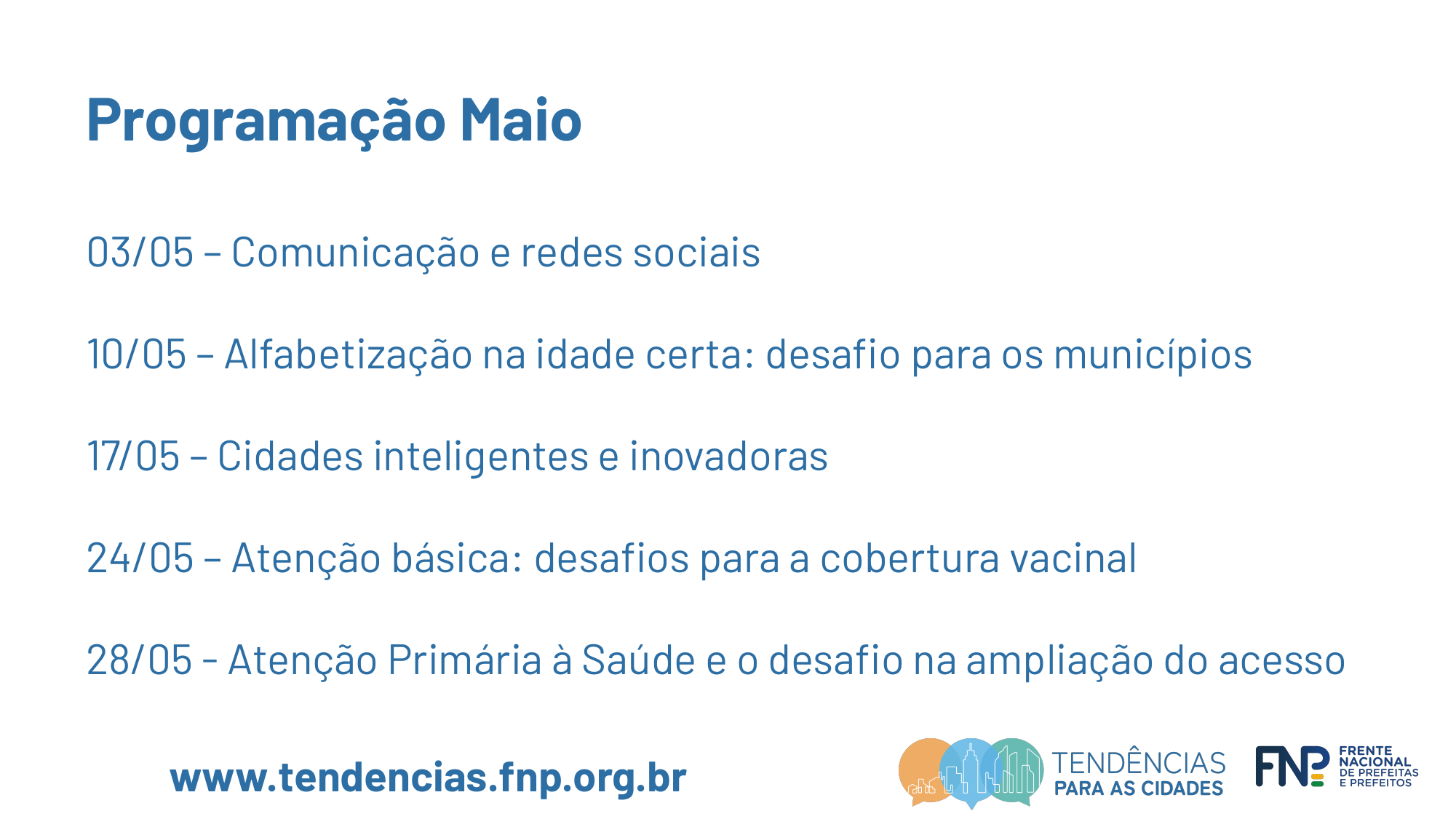

Programação Maio
03/05 – Comunicação e redes sociais

10/05 – Alfabetização na idade certa: desafio para os municípios

17/05 – Cidades inteligentes e inovadoras

24/05 – Atenção básica: desafios para a cobertura vacinal

28/05 - Atenção Primária à Saúde e o desafio na ampliação do acesso
www.tendencias.fnp.org.br